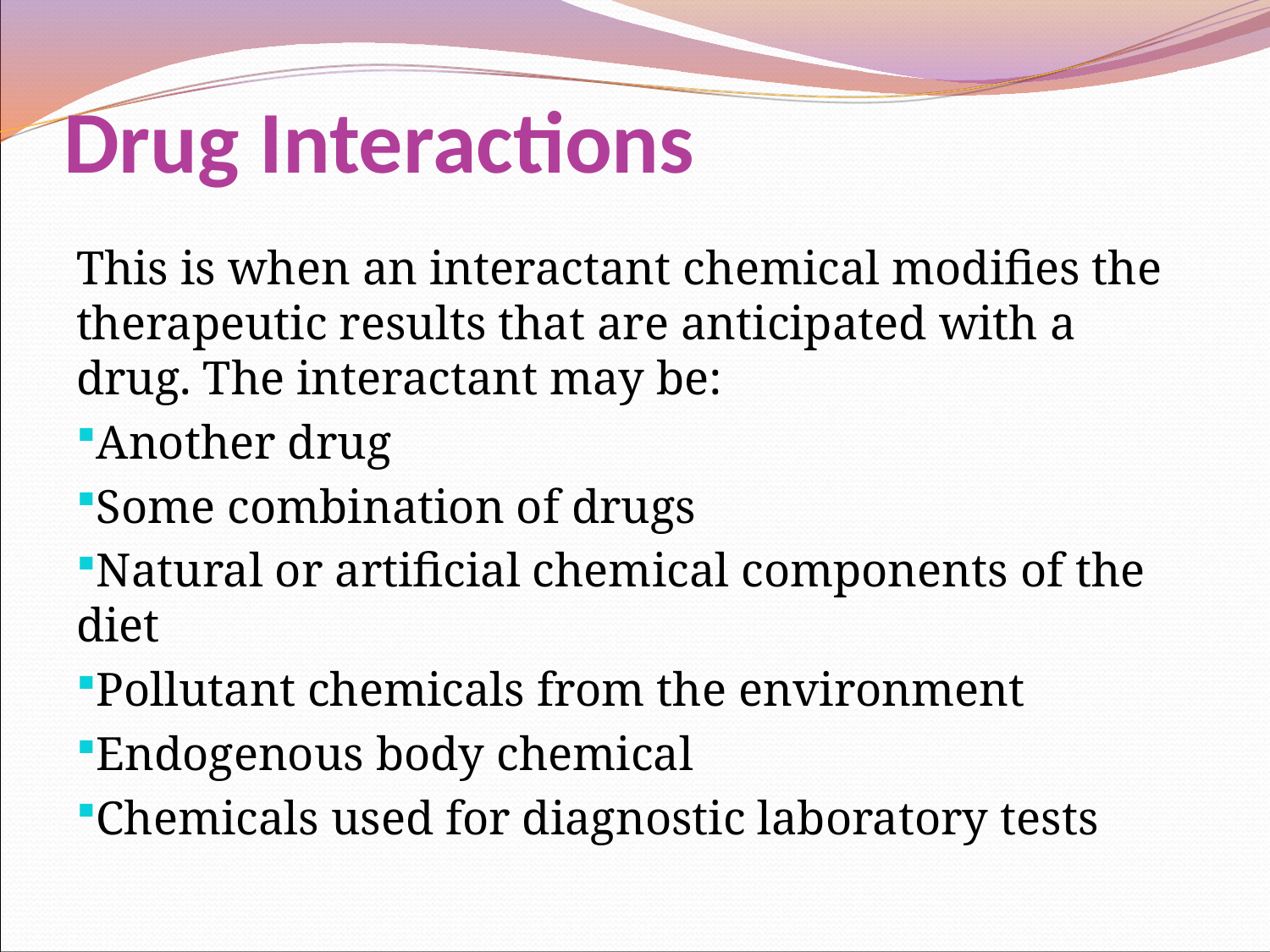

# Drug Interactions
This is when an interactant chemical modifies the therapeutic results that are anticipated with a drug. The interactant may be:
Another drug
Some combination of drugs
Natural or artificial chemical components of the diet
Pollutant chemicals from the environment
Endogenous body chemical
Chemicals used for diagnostic laboratory tests